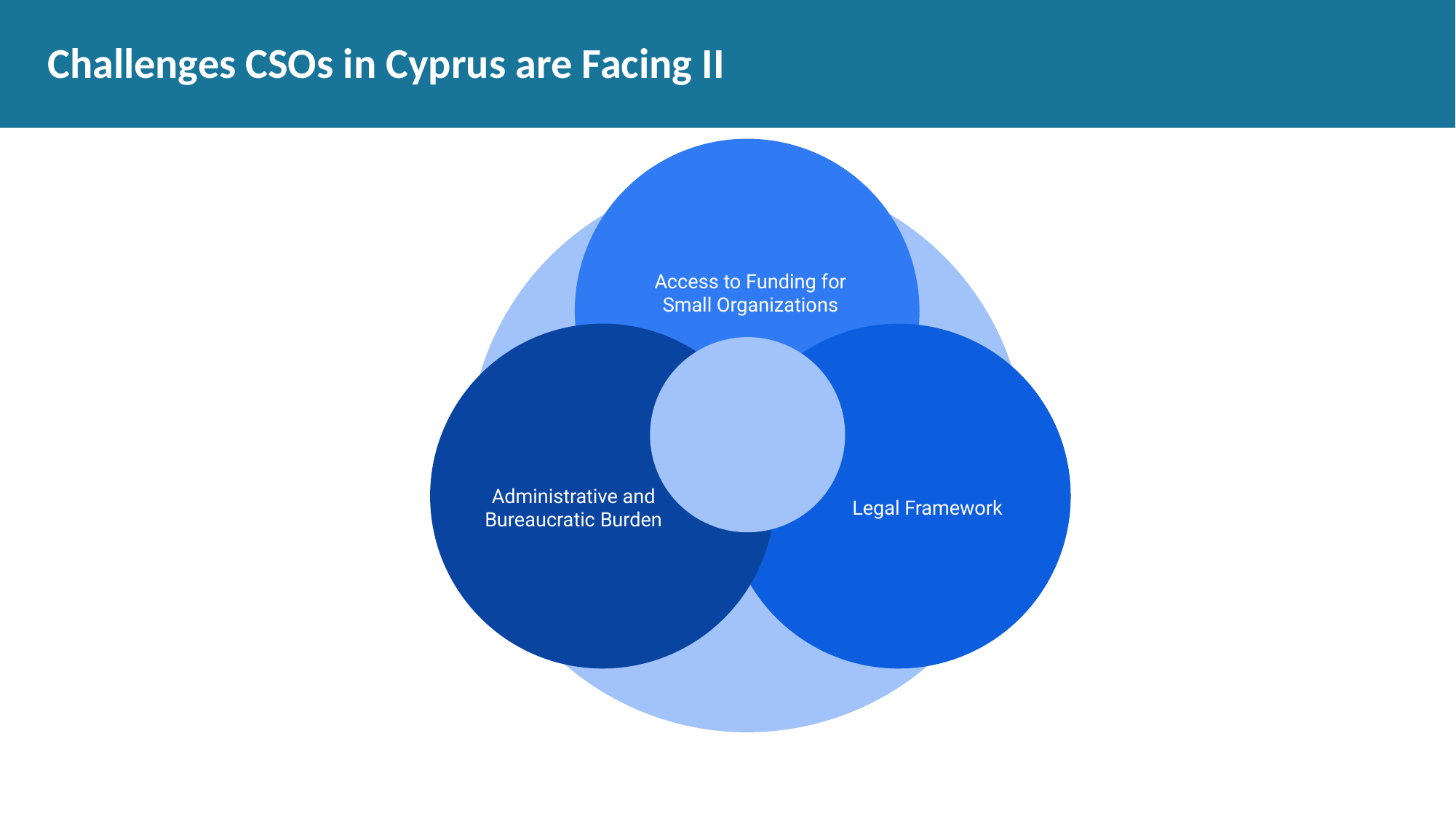

# Challenges CSOs in Cyprus are Facing II

Access to Funding for Small Organizations

Administrative and Bureaucratic Burden

Legal Framework